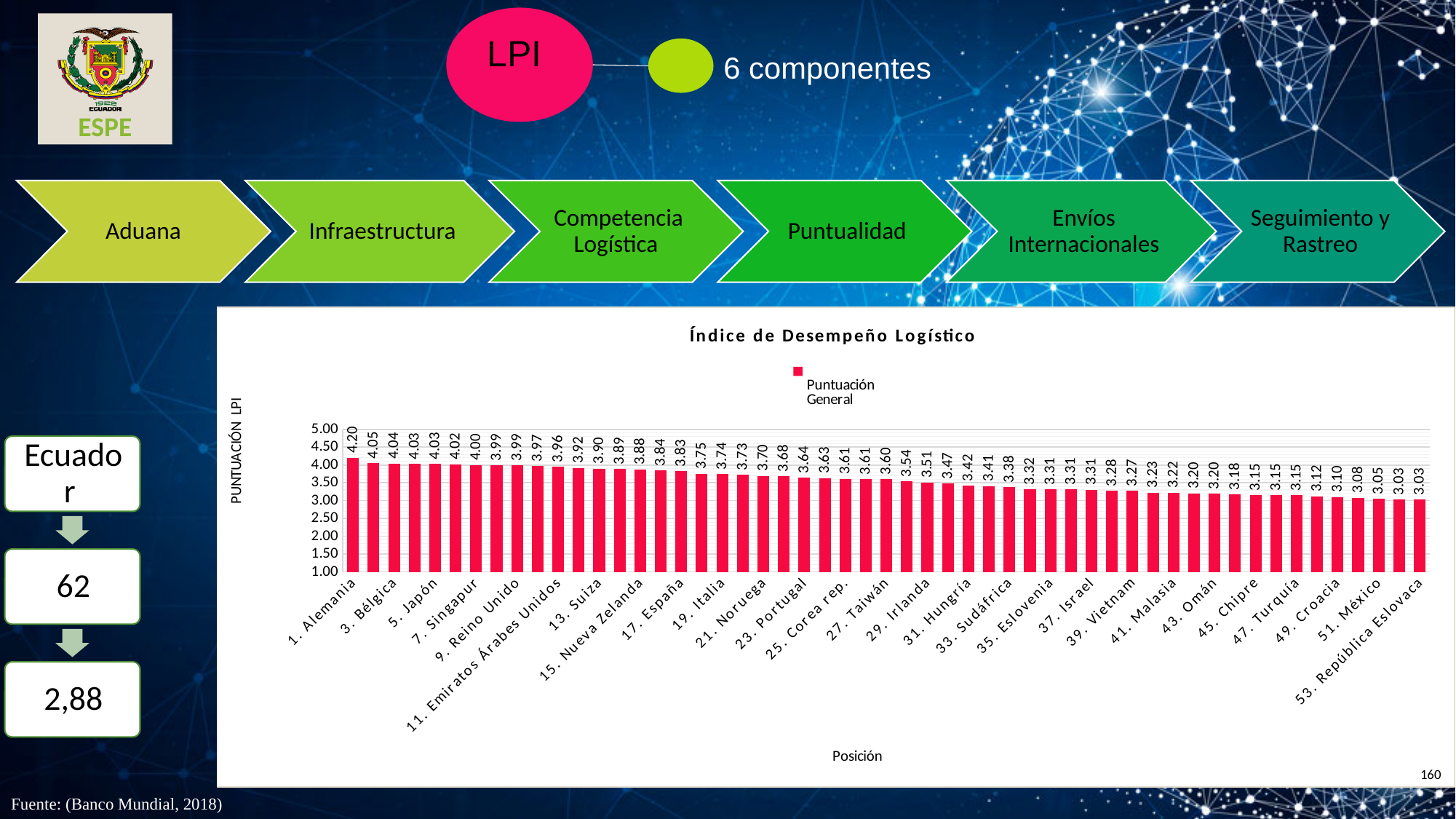

LPI

6 componentes
Aduana
Infraestructura
Competencia Logística
Puntualidad
Envíos Internacionales
Seguimiento y Rastreo

### Chart: Índice de Desempeño Logístico

| Category |
Puntuación
General |
|---|---|
| 1. Alemania | 4.201444 |
| 2. Suecia | 4.052905 |
| 3. Bélgica | 4.039084 |
| 4. Austria | 4.026005 |
| 5. Japón | 4.02565 |
| 6. Países Bajos | 4.019269 |
| 7. Singapur | 3.996119 |
| 8. Dinamarca | 3.991859 |
| 9. Reino Unido | 3.987057 |
| 10. Finlandia | 3.969148 |
| 11. Emiratos Árabes Unidos | 3.956437 |
| 12. Hong Kong, China | 3.920067 |
| 13. Suiza | 3.901372 |
| 14. Estados Unidos | 3.885129 |
| 15. Nueva Zelanda | 3.875644 |
| 16. Francia | 3.844475 |
| 17. España | 3.831336 |
| 18. Australia | 3.751431 |
| 19. Italia | 3.739152 |
| 20. Canadá | 3.726715 |
| 21. Noruega | 3.696623 |
| 22. Republica Checa | 3.68033 |
| 23. Portugal | 3.643184 |
| 24. Luxemburgo | 3.629998 |
| 25. Corea rep. | 3.612164 |
| 26. China | 3.605147 |
| 27. Taiwán | 3.599722 |
| 28. Polonia | 3.539533 |
| 29. Irlanda | 3.510413 |
| 30. Katar | 3.474205 |
| 31. Hungría | 3.418764 |
| 32. Tailandia | 3.411058 |
| 33. Sudáfrica | 3.37611 |
| 34. Chile | 3.317145 |
| 35. Eslovenia | 3.31478 |
| 36. Estonia | 3.311613 |
| 37. Israel | 3.307796 |
| 38. Panamá | 3.275982 |
| 39. Vietnam | 3.27398 |
| 40. Islandia | 3.225014 |
| 41. Malasia | 3.220886 |
| 42. Grecia | 3.204561 |
| 43. Omán | 3.196838 |
| 44. India | 3.176569 |
| 45. Chipre | 3.150837 |
| 46. Indonesia | 3.150061 |
| 47. Turquía | 3.145809 |
| 48. Rumania | 3.118601 |
| 49. Croacia | 3.10409 |
| 50. Costa de Marfil | 3.082253 |
| 51. México | 3.051375 |
| 52. Bulgaria | 3.033965 |
| 53. República Eslovaca | 3.02713 |
Ecuador

62

2,88
160
Fuente: (Banco Mundial, 2018)